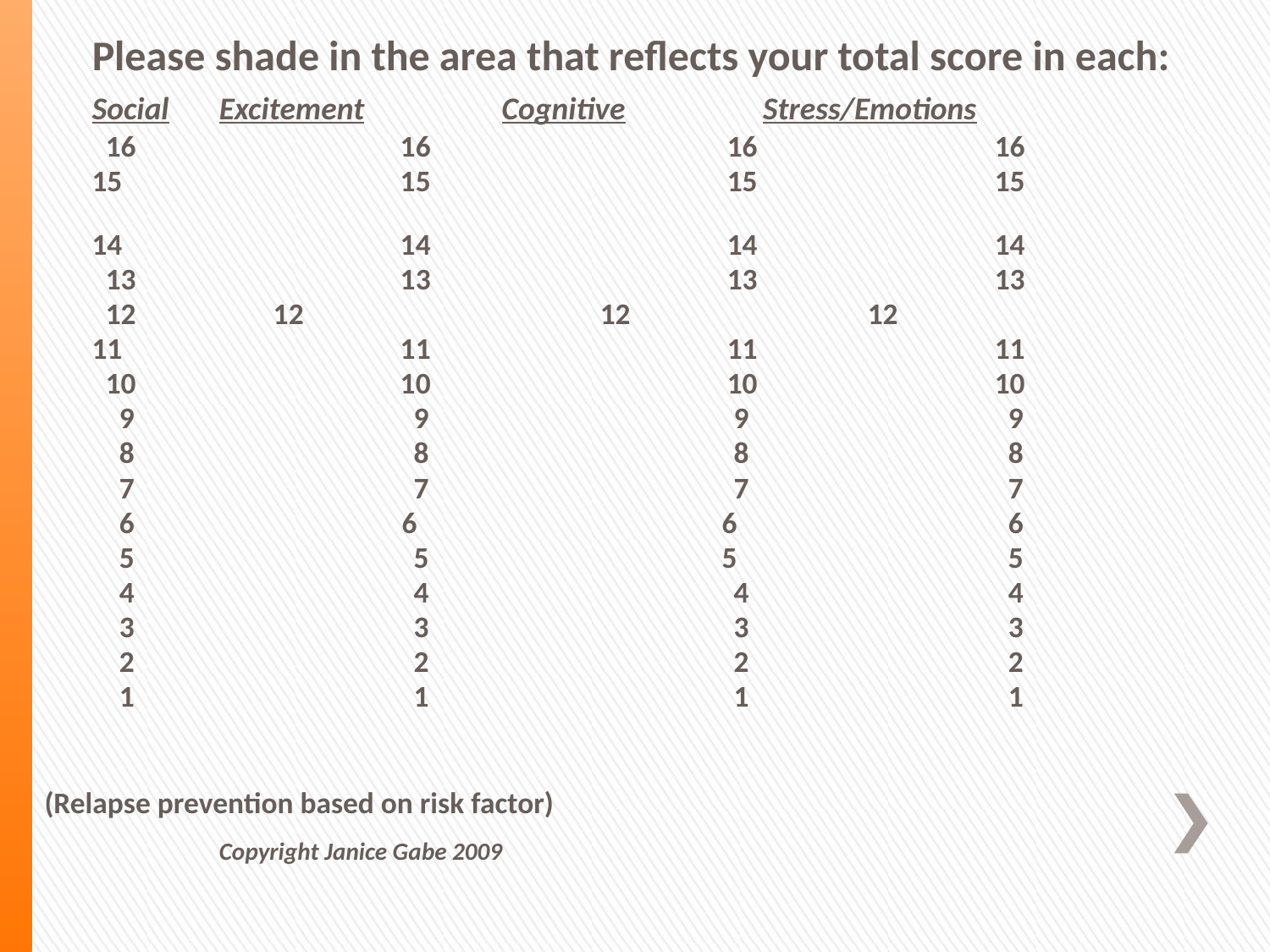

Please shade in the area that reflects your total score in each:
	Social	Excitement	    Cognitive	     Stress/Emotions
	  16		        16			16		  16
       15	 	        15			15		  15
       14		        14			14		  14
	  13	        	        13			13		  13
	  12         	        12			12		  12
       11		        11			11		  11
	  10	       	        10			10		  10
	    9		          9		 	 9		    9
	    8		          8		  	 8		    8
	    7		          7		 	 7		    7
	    6   	                           6    		                  6		    6
	    5		          5	             	                  5		    5
	    4		          4		 	 4		    4
	    3		          3		 	 3		    3
	    2		          2		 	 2		    2
	    1		          1	                      	 1		    1

(Relapse prevention based on risk factor)
		Copyright Janice Gabe 2009